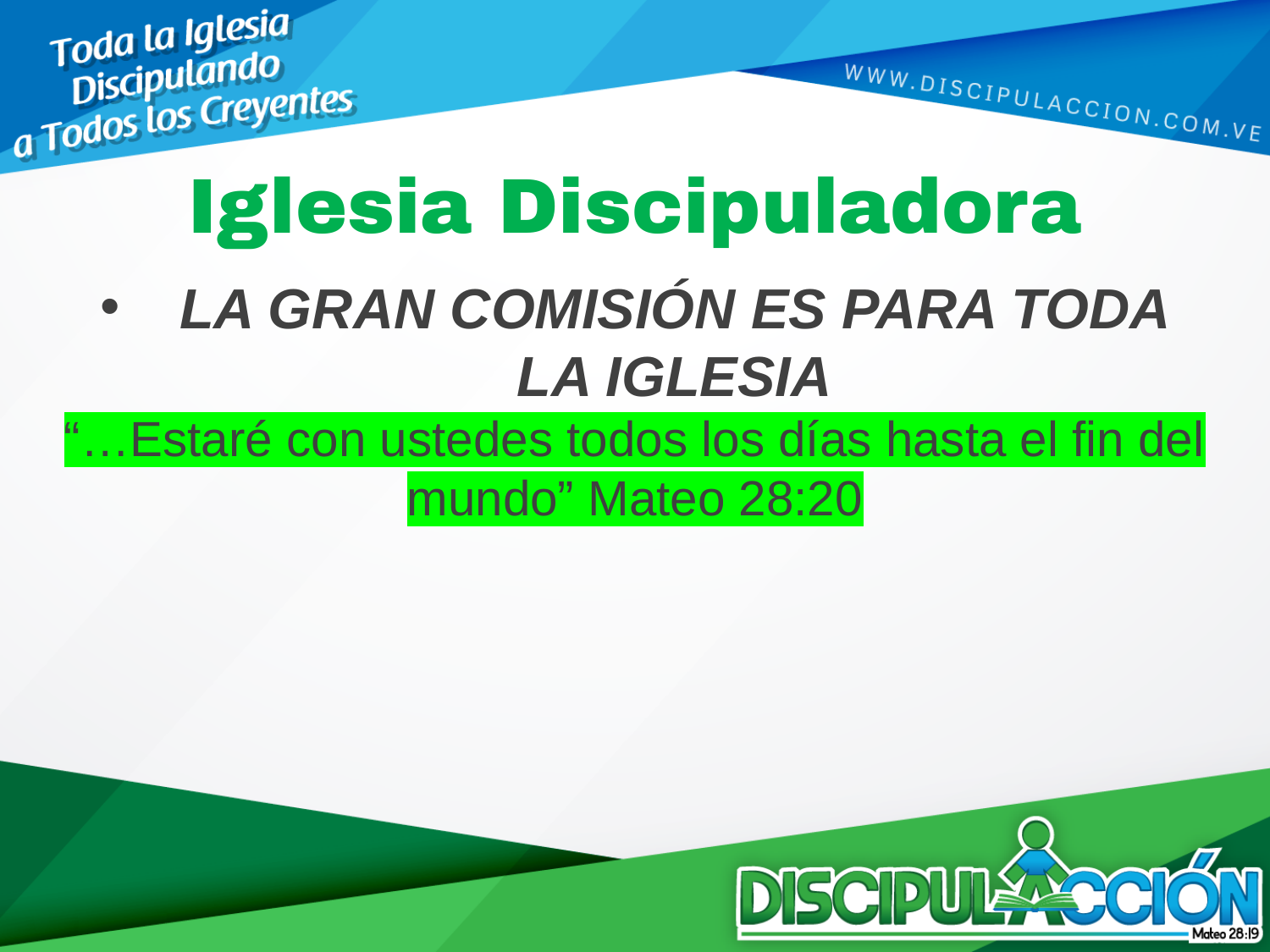

# Iglesia Discipuladora
LA GRAN COMISIÓN ES PARA TODA LA IGLESIA
“…Estaré con ustedes todos los días hasta el fin del mundo” Mateo 28:20